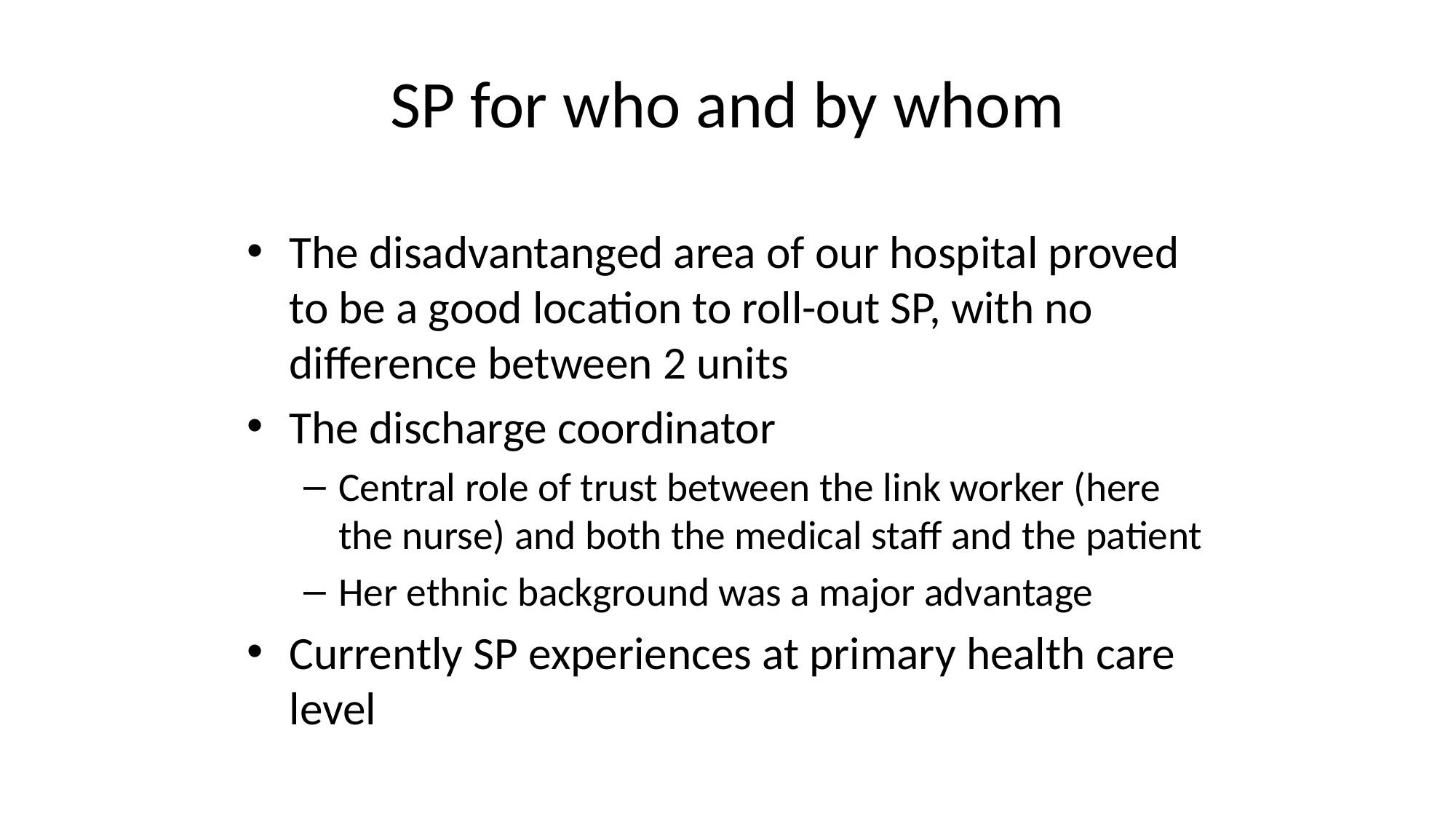

# SP for who and by whom
The disadvantanged area of our hospital proved to be a good location to roll-out SP, with no difference between 2 units
The discharge coordinator
Central role of trust between the link worker (here the nurse) and both the medical staff and the patient
Her ethnic background was a major advantage
Currently SP experiences at primary health care level